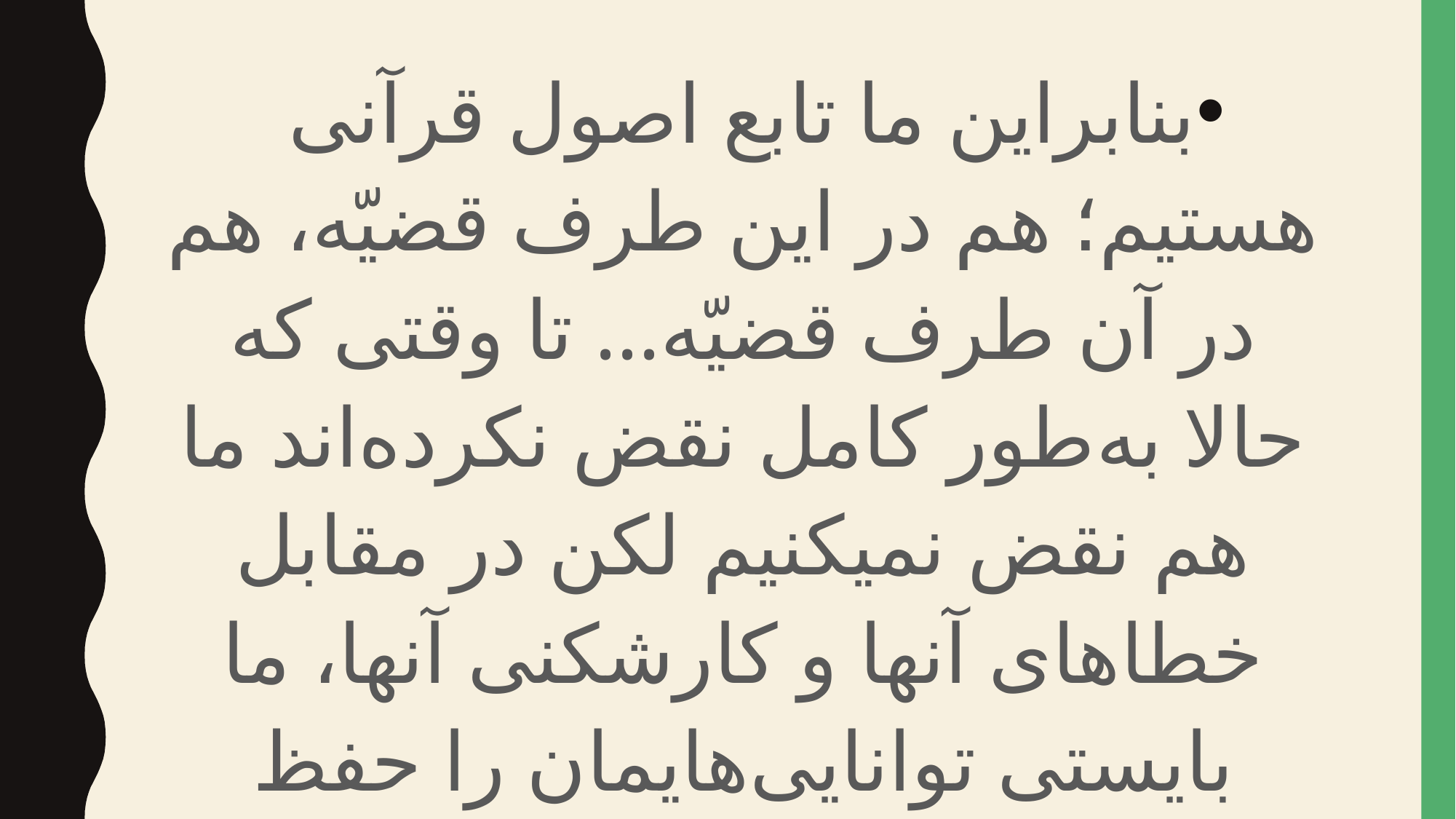

#
بنابراین ما تابع اصول قرآنی هستیم؛ هم در این طرف قضیّه، هم در آن طرف قضیّه... تا وقتی که حالا به‌طور کامل نقض نکرده‌اند ما هم نقض نمیکنیم لکن در مقابل خطاهای آنها و کارشکنی آنها، ما بایستی توانایی‌هایمان را حفظ کنیم...